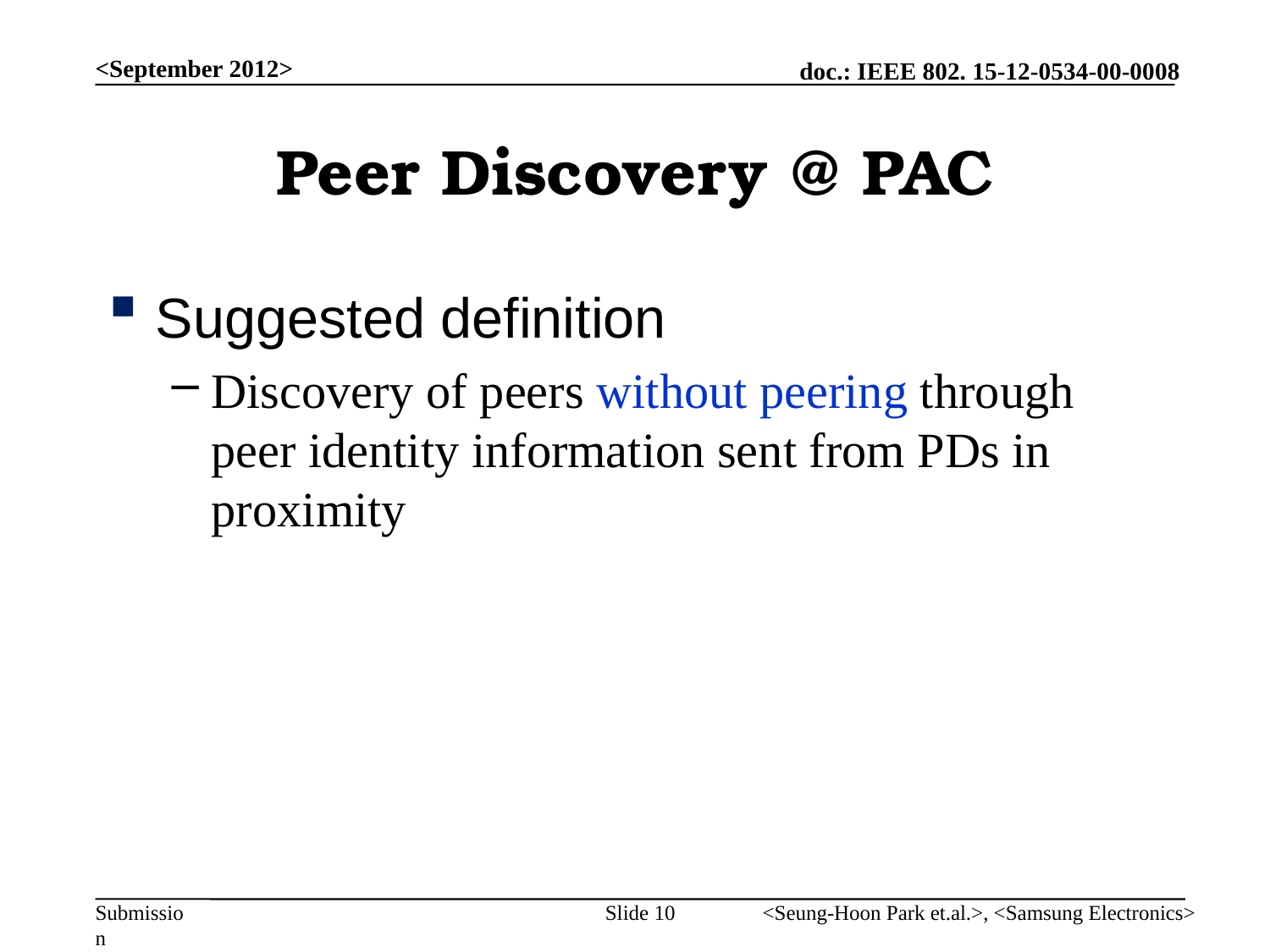

<September 2012>
# Peer Discovery @ PAC
Suggested definition
Discovery of peers without peering through peer identity information sent from PDs in proximity

Slide 10
<Seung-Hoon Park et.al.>, <Samsung Electronics>